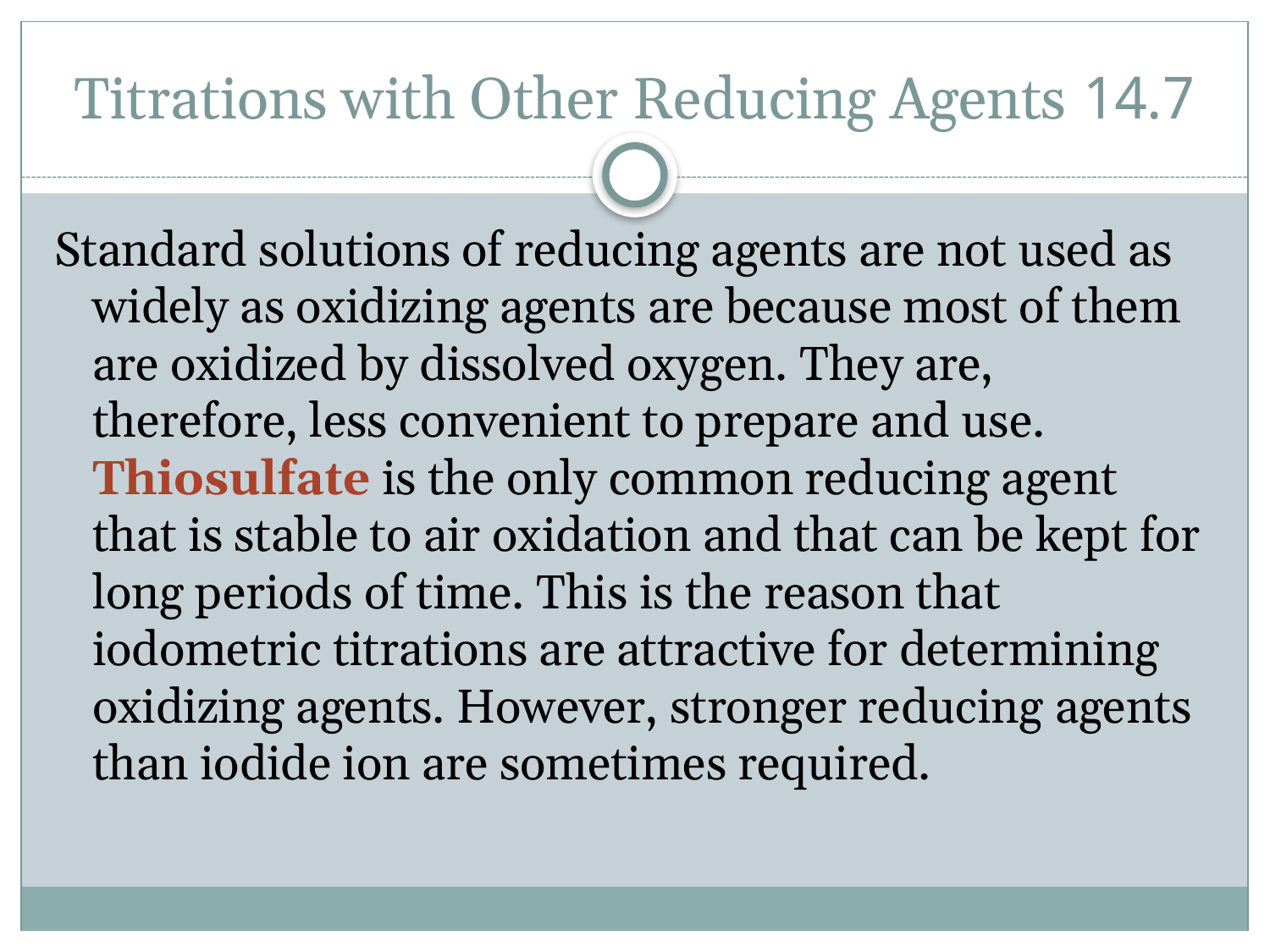

# 14.7 Titrations with Other Reducing Agents
Standard solutions of reducing agents are not used as widely as oxidizing agents are because most of them are oxidized by dissolved oxygen. They are, therefore, less convenient to prepare and use. Thiosulfate is the only common reducing agent that is stable to air oxidation and that can be kept for long periods of time. This is the reason that iodometric titrations are attractive for determining oxidizing agents. However, stronger reducing agents than iodide ion are sometimes required.